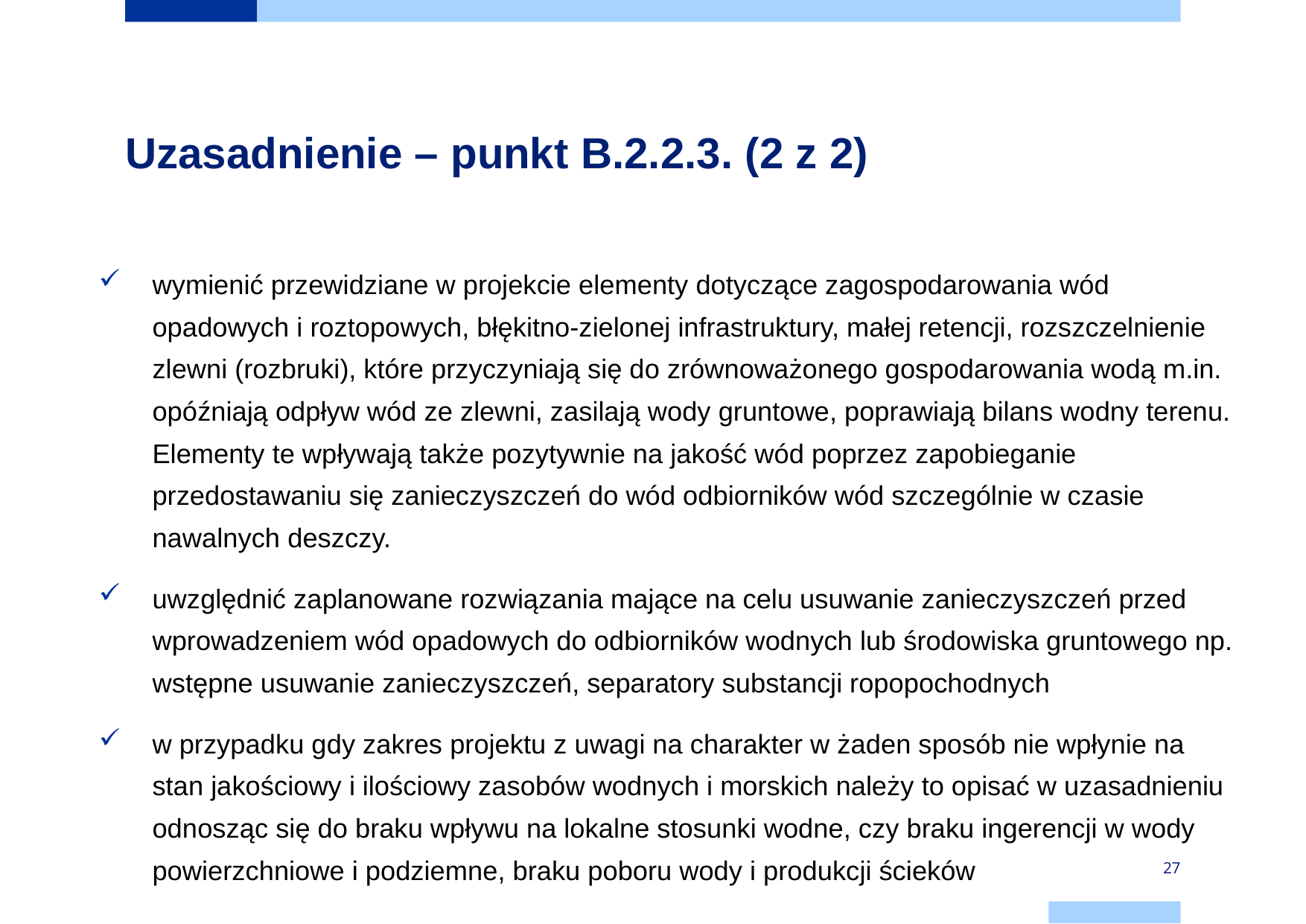

# Uzasadnienie – punkt B.2.2.3. (2 z 2)

wymienić przewidziane w projekcie elementy dotyczące zagospodarowania wód opadowych i roztopowych, błękitno-zielonej infrastruktury, małej retencji, rozszczelnienie zlewni (rozbruki), które przyczyniają się do zrównoważonego gospodarowania wodą m.in. opóźniają odpływ wód ze zlewni, zasilają wody gruntowe, poprawiają bilans wodny terenu. Elementy te wpływają także pozytywnie na jakość wód poprzez zapobieganie przedostawaniu się zanieczyszczeń do wód odbiorników wód szczególnie w czasie nawalnych deszczy.
uwzględnić zaplanowane rozwiązania mające na celu usuwanie zanieczyszczeń przed wprowadzeniem wód opadowych do odbiorników wodnych lub środowiska gruntowego np. wstępne usuwanie zanieczyszczeń, separatory substancji ropopochodnych
w przypadku gdy zakres projektu z uwagi na charakter w żaden sposób nie wpłynie na stan jakościowy i ilościowy zasobów wodnych i morskich należy to opisać w uzasadnieniu odnosząc się do braku wpływu na lokalne stosunki wodne, czy braku ingerencji w wody powierzchniowe i podziemne, braku poboru wody i produkcji ścieków

27